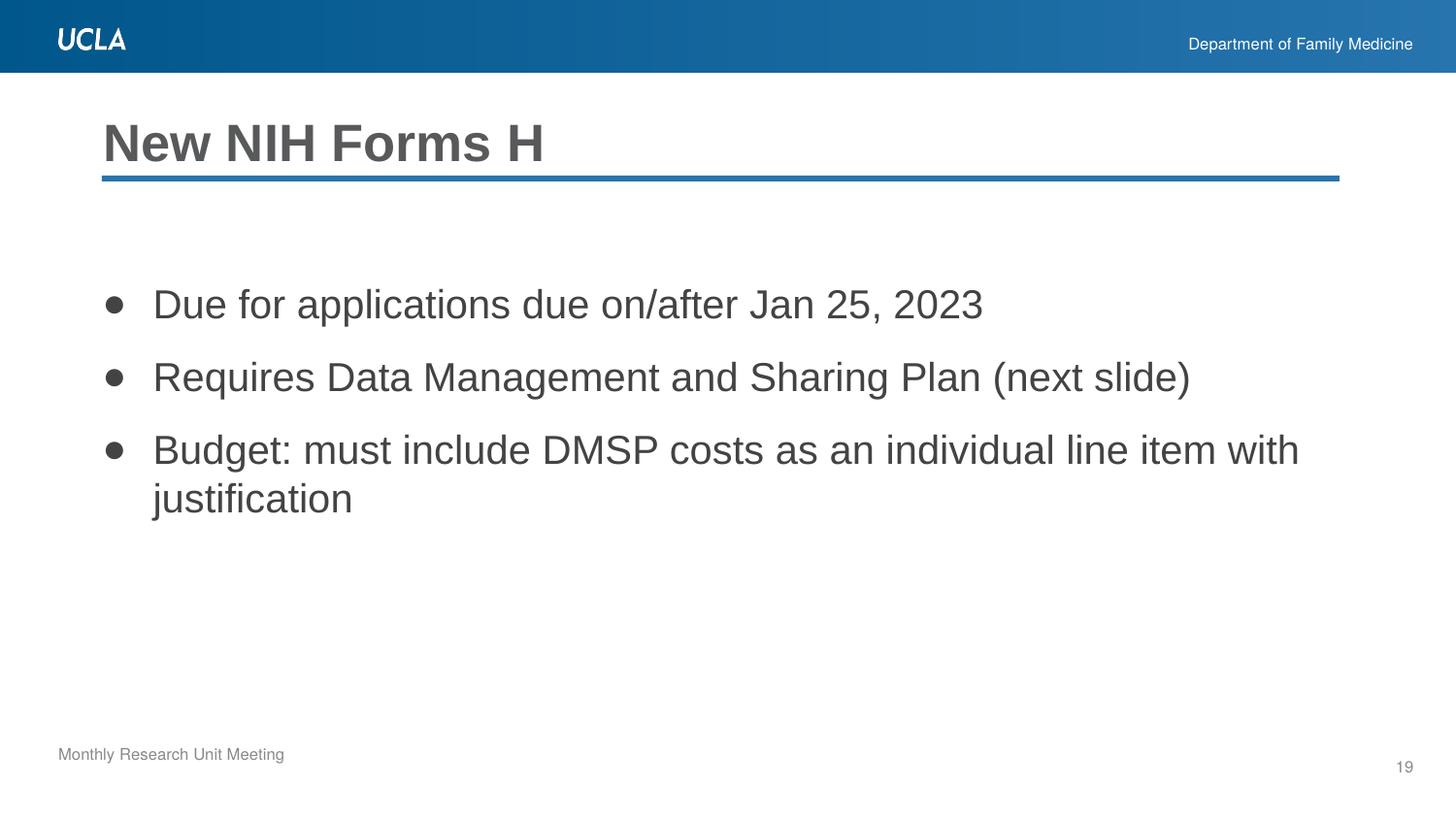

# New NIH Forms H
Due for applications due on/after Jan 25, 2023
Requires Data Management and Sharing Plan (next slide)
Budget: must include DMSP costs as an individual line item with justification

19